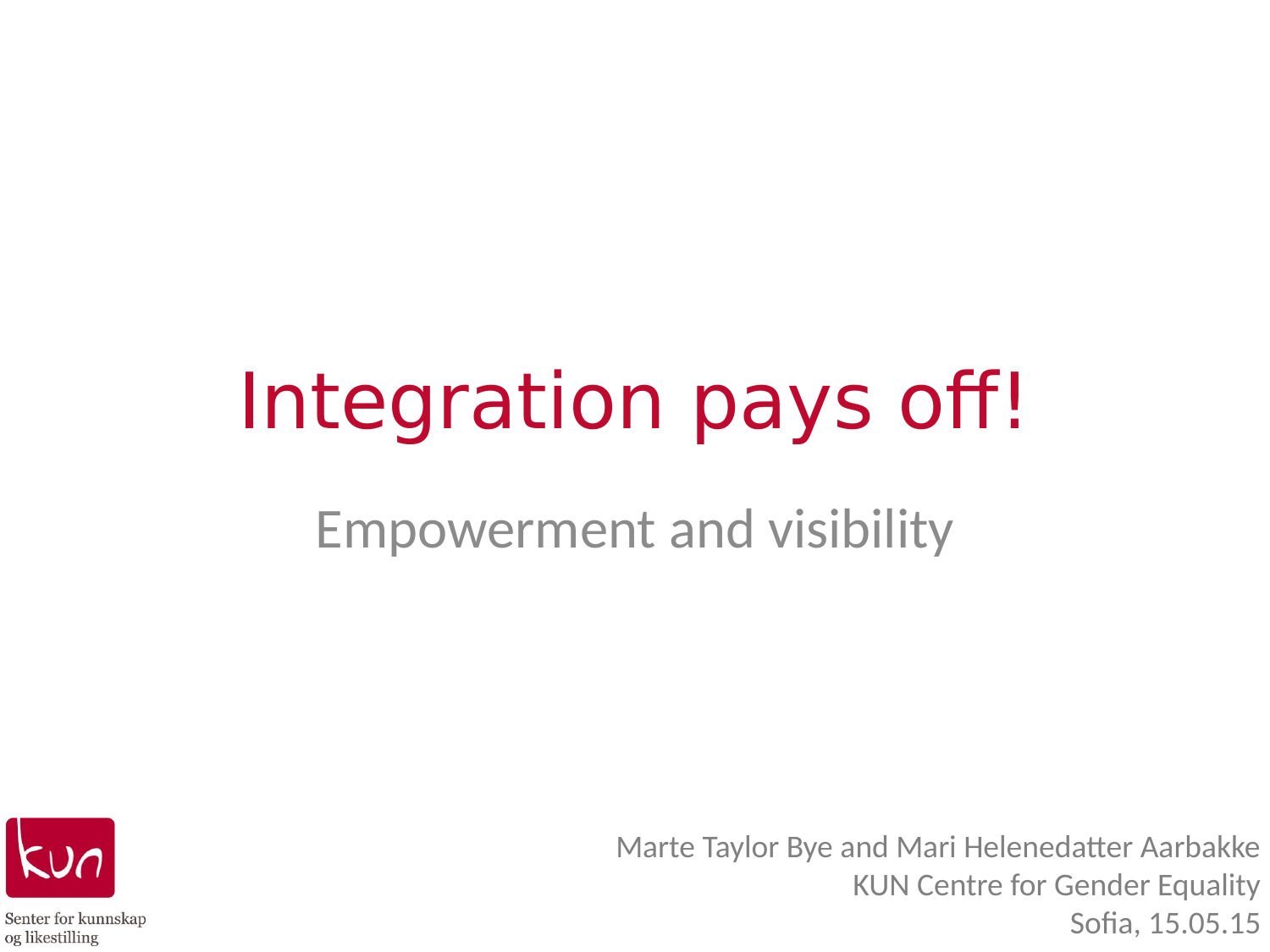

# Integration pays off!
Empowerment and visibility

Marte Taylor Bye and Mari Helenedatter Aarbakke
KUN Centre for Gender Equality
Sofia, 15.05.15